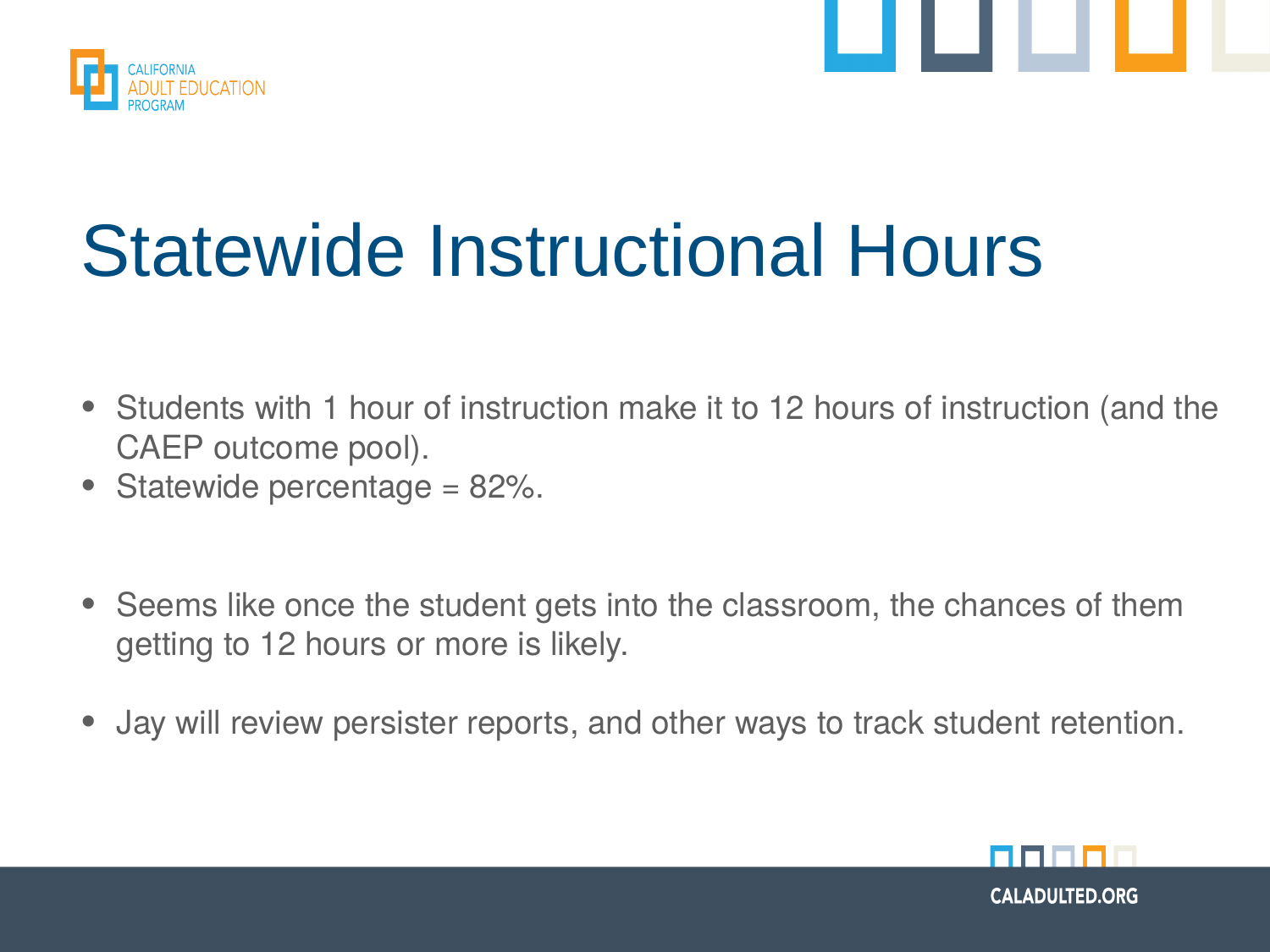

# Statewide Instructional Hours
Students with 1 hour of instruction make it to 12 hours of instruction (and the CAEP outcome pool).
Statewide percentage = 82%.

Seems like once the student gets into the classroom, the chances of them getting to 12 hours or more is likely.

Jay will review persister reports, and other ways to track student retention.